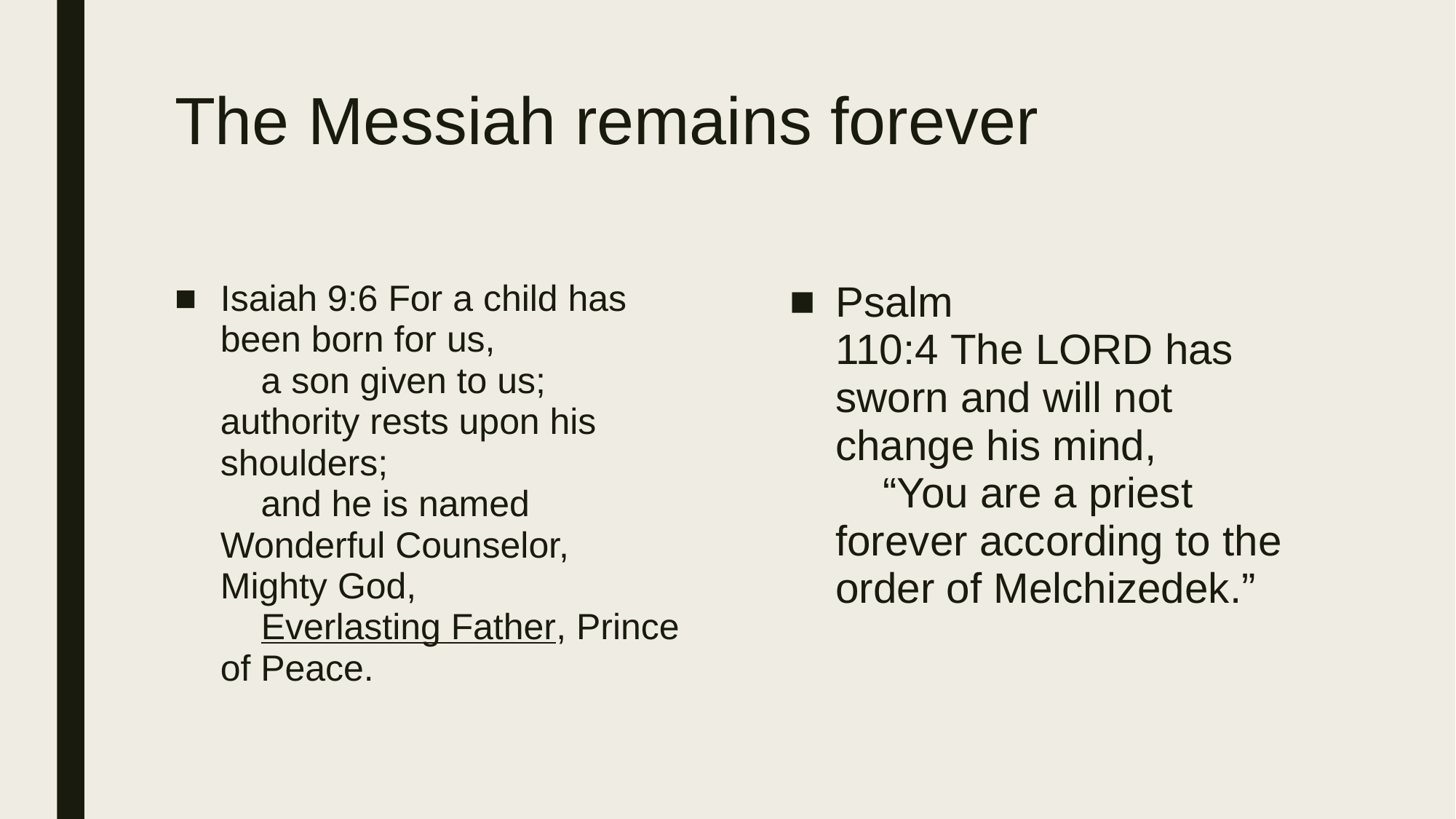

# The Messiah remains forever
Isaiah 9:6 For a child has been born for us,
    a son given to us;
authority rests upon his shoulders;
    and he is named
Wonderful Counselor, Mighty God,
    Everlasting Father, Prince of Peace.
Psalm 110:4 The Lord has sworn and will not change his mind,
    “You are a priest forever according to the order of Melchizedek.”